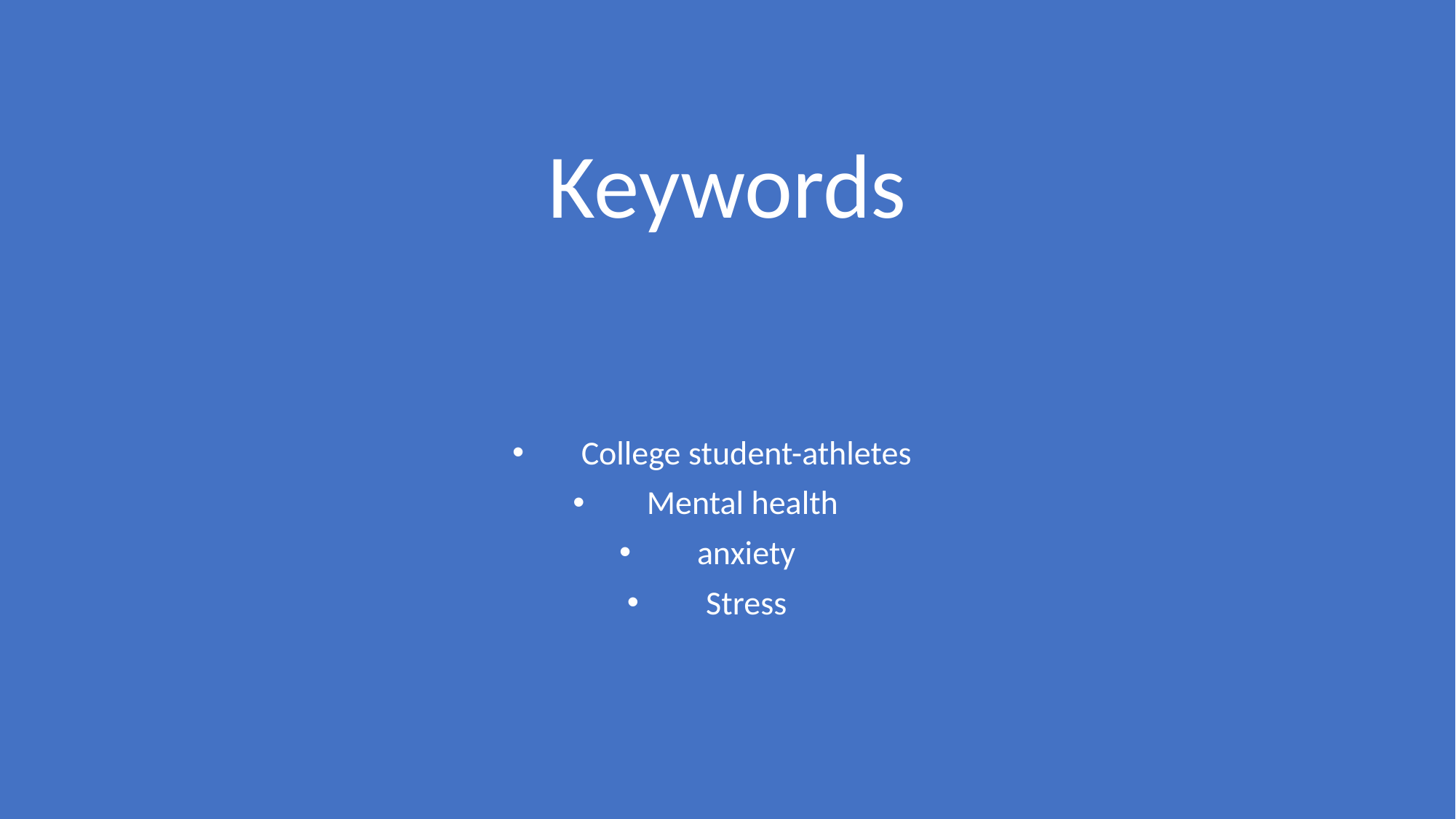

# Keywords
College student-athletes
Mental health
anxiety
Stress